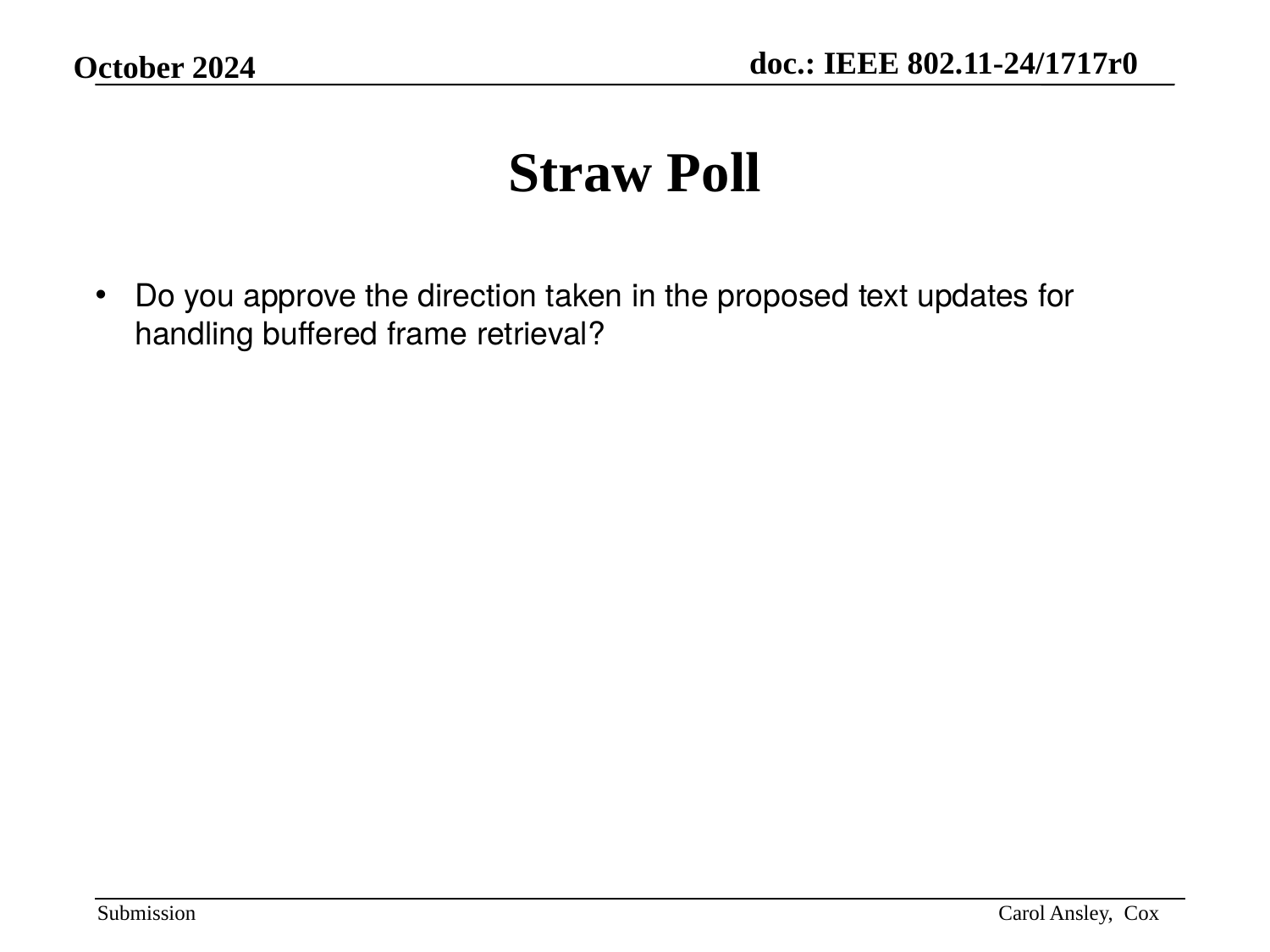

# Straw Poll
Do you approve the direction taken in the proposed text updates for handling buffered frame retrieval?